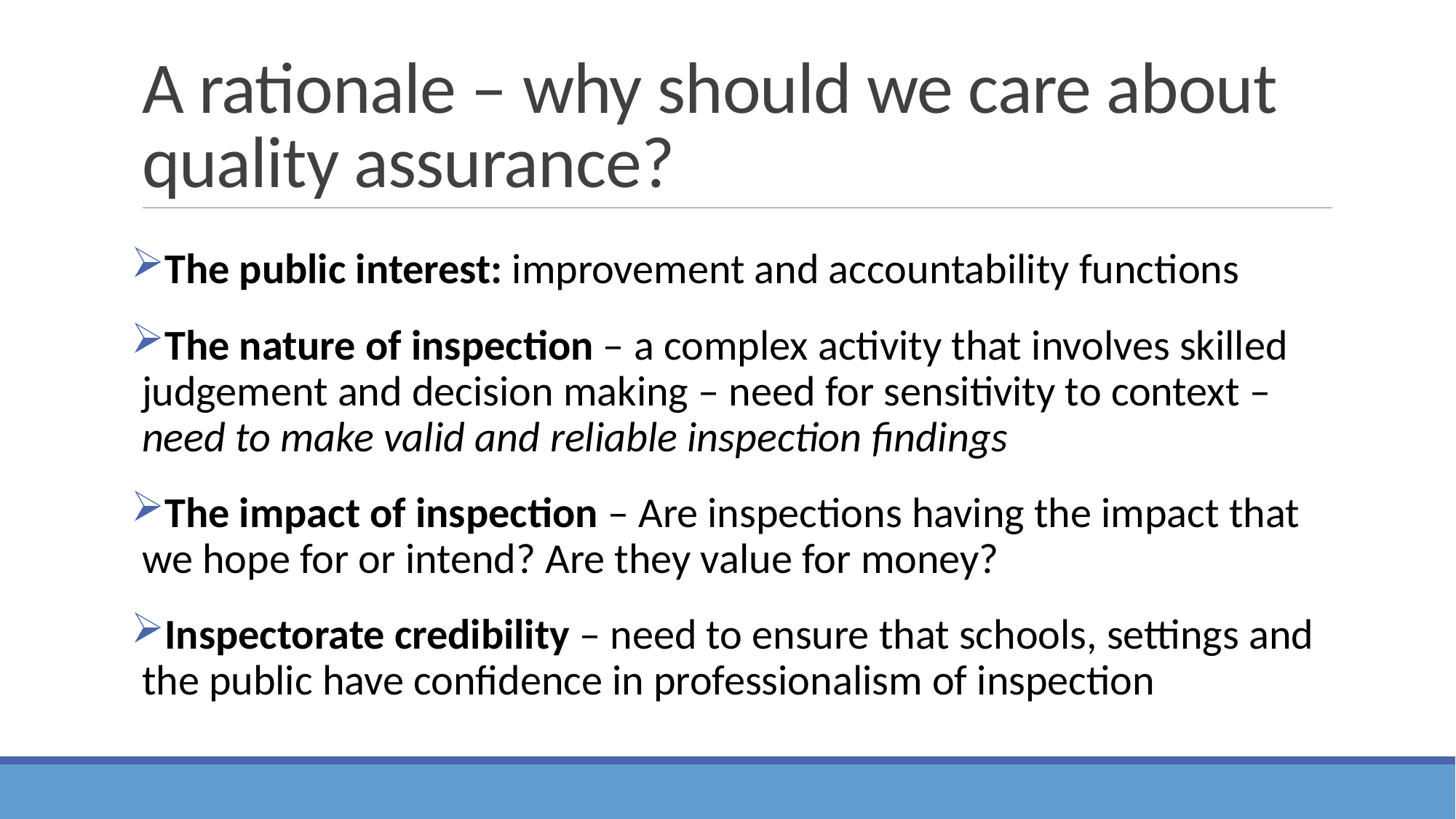

# A rationale – why should we care about quality assurance?
The public interest: improvement and accountability functions
The nature of inspection – a complex activity that involves skilled judgement and decision making – need for sensitivity to context – need to make valid and reliable inspection findings
The impact of inspection – Are inspections having the impact that we hope for or intend? Are they value for money?
Inspectorate credibility – need to ensure that schools, settings and the public have confidence in professionalism of inspection